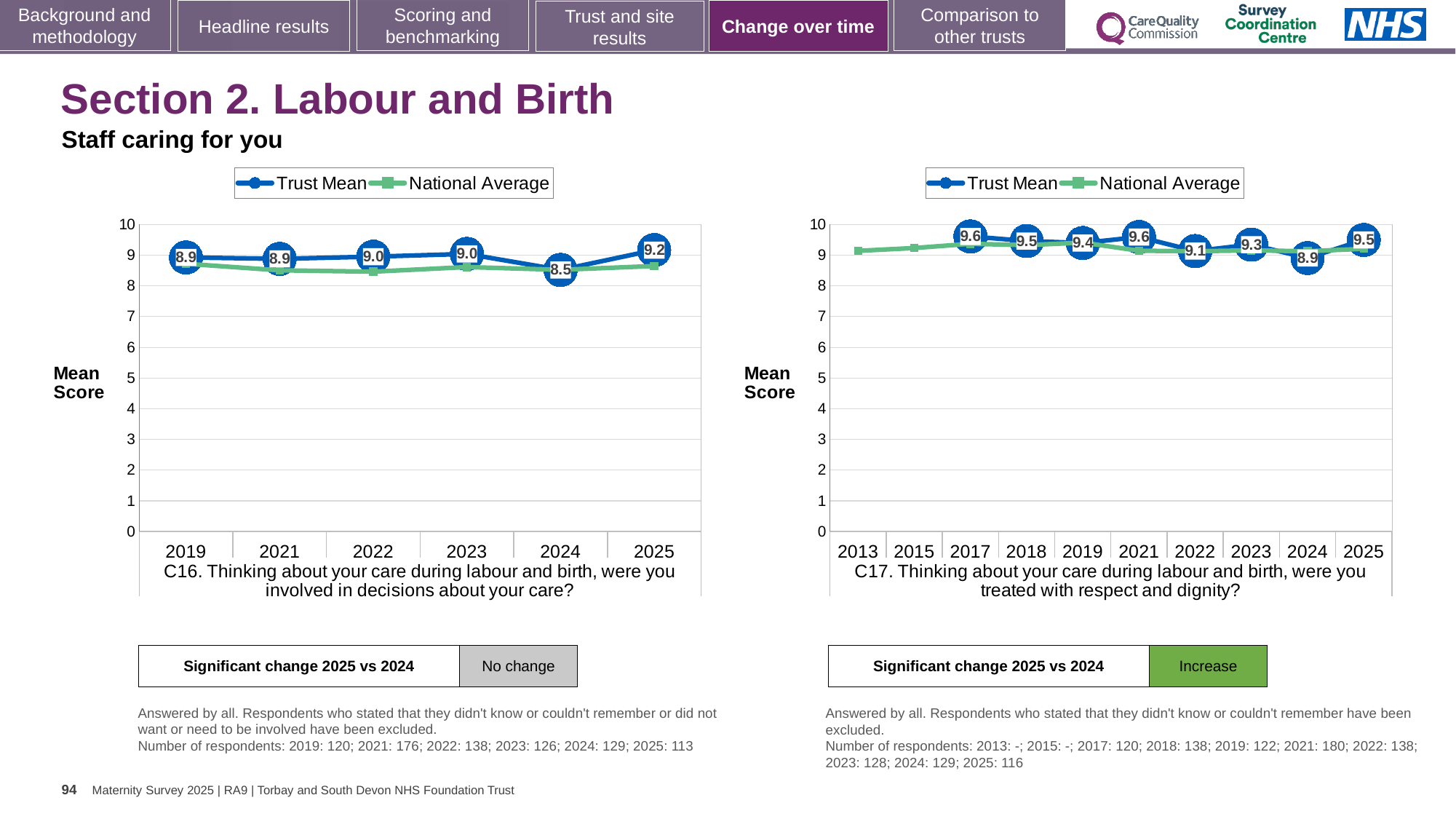

# Section 2. Labour and Birth
Staff caring for you

### Chart

| Category | Trust Mean | National Average |
|---|---|---|
| 2019 | 8.924960378192981 | 8.718690948994155 |
| 2021 | 8.87857154989019 | 8.505303455355547 |
| 2022 | 8.95001013959435 | 8.461507031120597 |
| 2023 | 9.039135092453956 | 8.611297935737216 |
| 2024 | 8.518864811623596 | 8.52109721217814 |
| 2025 | 9.164311644043433 | 8.644805561846152 |

### Chart

| Category | Trust Mean | National Average |
|---|---|---|
| 2013 | None | 9.138546999961067 |
| 2015 | None | 9.231617645126759 |
| 2017 | 9.608628973854756 | 9.367593548648186 |
| 2018 | 9.458594396015966 | 9.324567682623162 |
| 2019 | 9.394317118577709 | 9.406781776182266 |
| 2021 | 9.590108183771857 | 9.142266541253438 |
| 2022 | 9.132400706234938 | 9.1261822553367 |
| 2023 | 9.341309496266051 | 9.154460787850113 |
| 2024 | 8.90625330147504 | 9.126387956298561 |
| 2025 | 9.494591024612092 | 9.205429639425253 |
| Significant change 2025 vs 2024 | No change |
| --- | --- |
| Significant change 2025 vs 2024 | Increase |
| --- | --- |
Answered by all. Respondents who stated that they didn't know or couldn't remember or did not want or need to be involved have been excluded.
Number of respondents: 2019: 120; 2021: 176; 2022: 138; 2023: 126; 2024: 129; 2025: 113
Answered by all. Respondents who stated that they didn't know or couldn't remember have been excluded.
Number of respondents: 2013: -; 2015: -; 2017: 120; 2018: 138; 2019: 122; 2021: 180; 2022: 138; 2023: 128; 2024: 129; 2025: 116
94